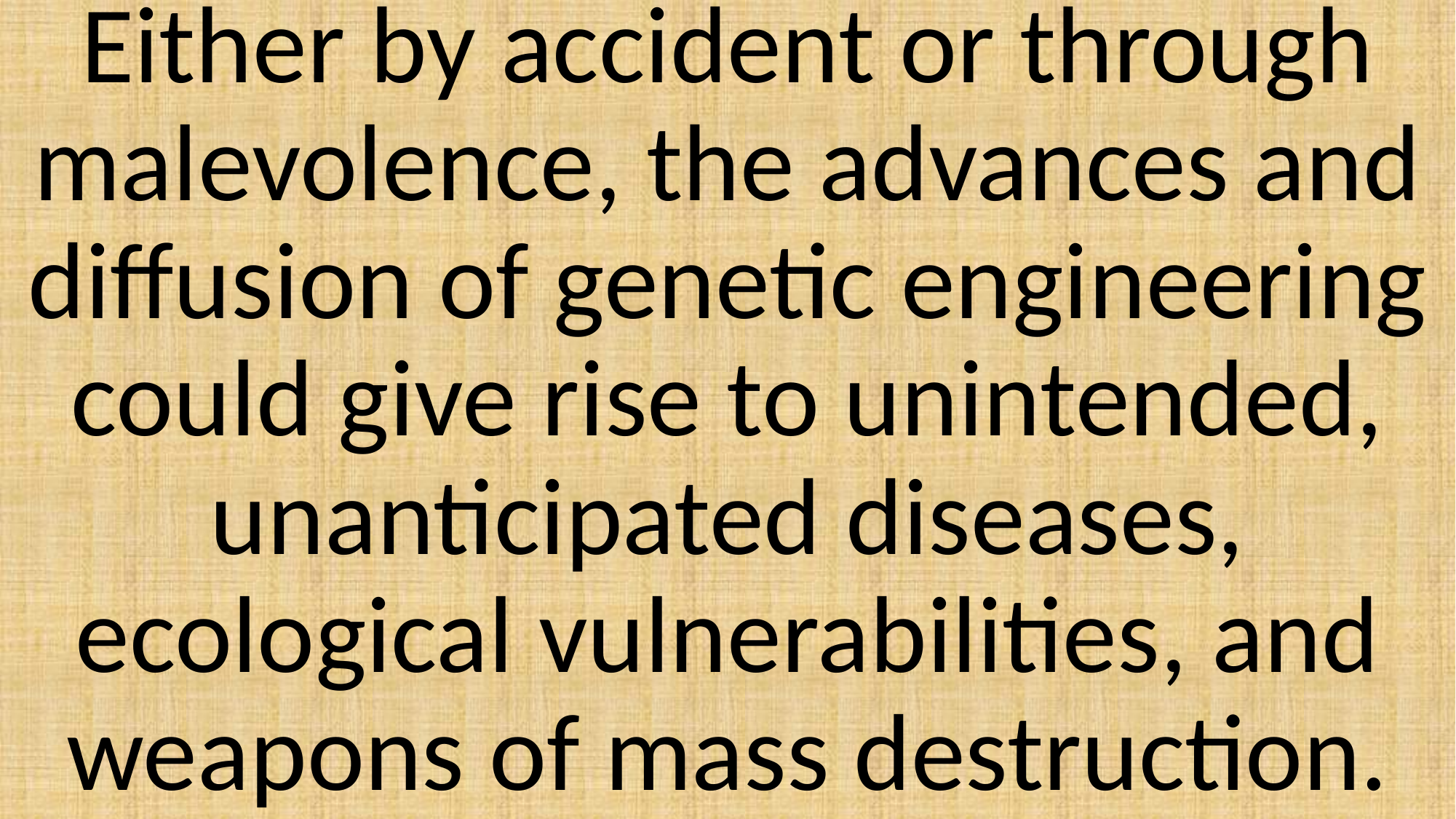

# Either by accident or through malevolence, the advances and diffusion of genetic engineering could give rise to unintended, unanticipated diseases, ecological vulnerabilities, and weapons of mass destruction.